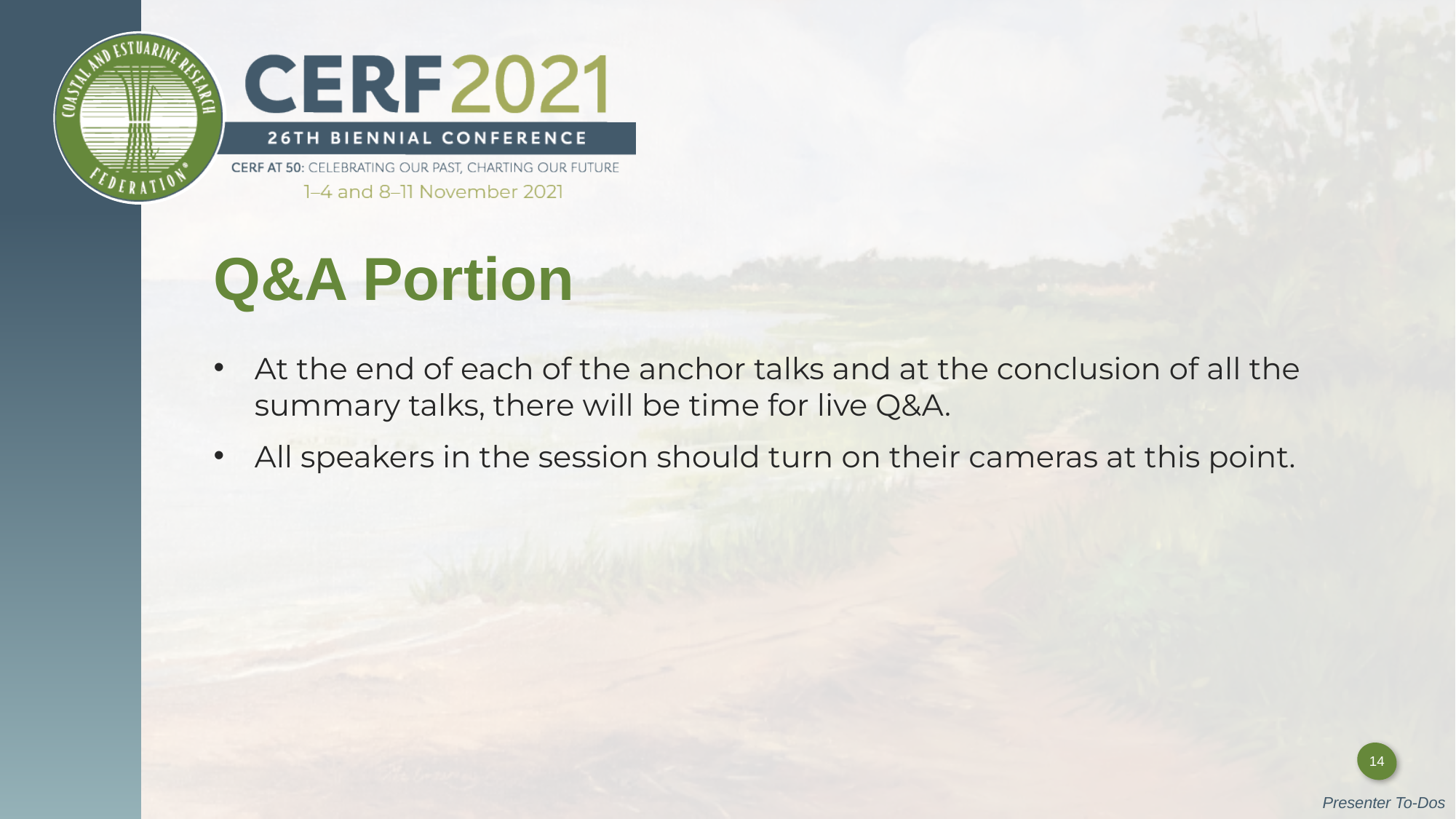

# Q&A Portion
At the end of each of the anchor talks and at the conclusion of all the summary talks, there will be time for live Q&A.
All speakers in the session should turn on their cameras at this point.

Presenter To-Dos